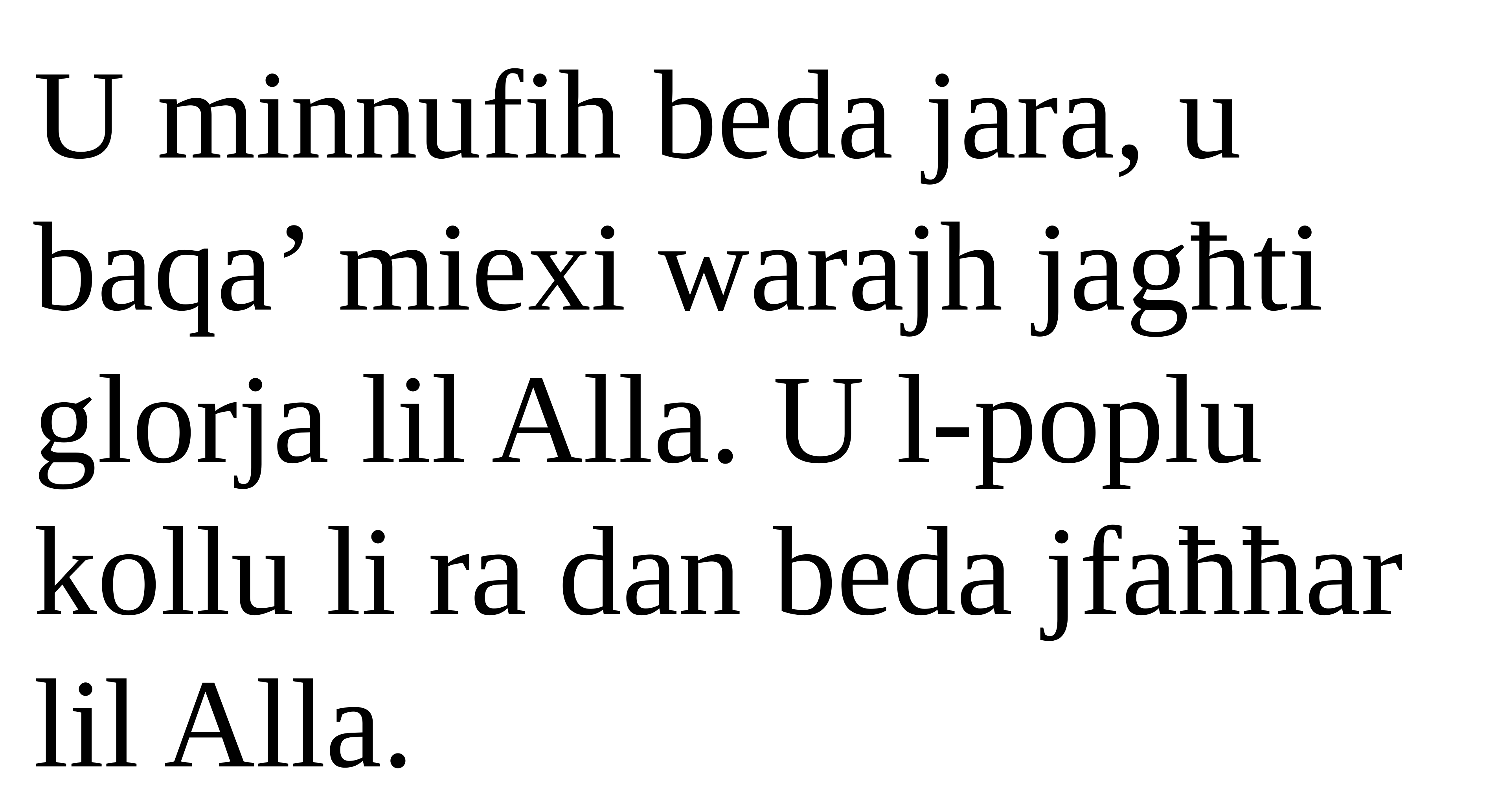

U minnufih beda jara, u baqa’ miexi warajh jagħti glorja lil Alla. U l-poplu kollu li ra dan beda jfaħħar lil Alla.